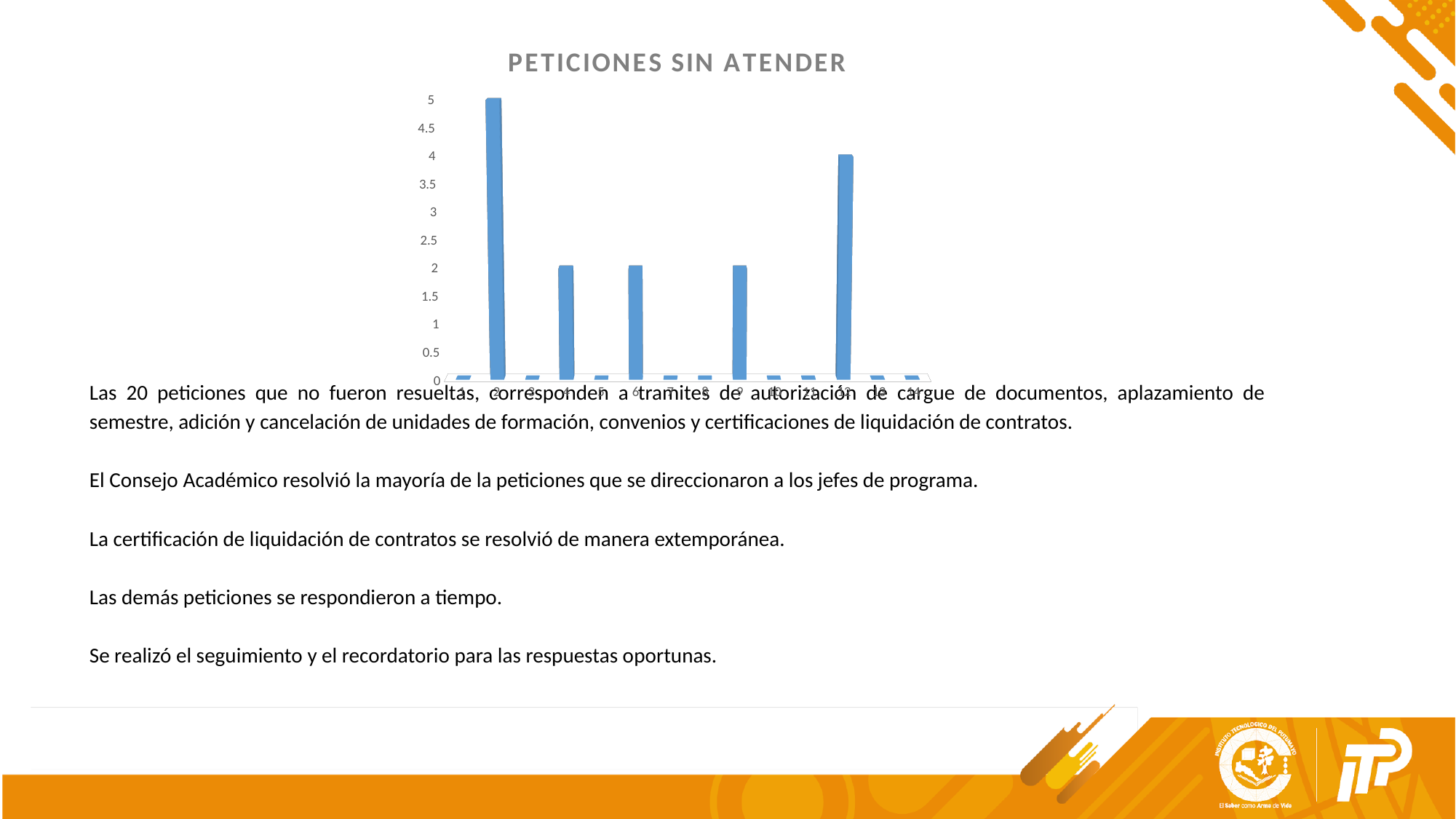

[unsupported chart]

Las 20 peticiones que no fueron resueltas, corresponden a tramites de autorización de cargue de documentos, aplazamiento de semestre, adición y cancelación de unidades de formación, convenios y certificaciones de liquidación de contratos.

El Consejo Académico resolvió la mayoría de la peticiones que se direccionaron a los jefes de programa.

La certificación de liquidación de contratos se resolvió de manera extemporánea.

Las demás peticiones se respondieron a tiempo.

Se realizó el seguimiento y el recordatorio para las respuestas oportunas.